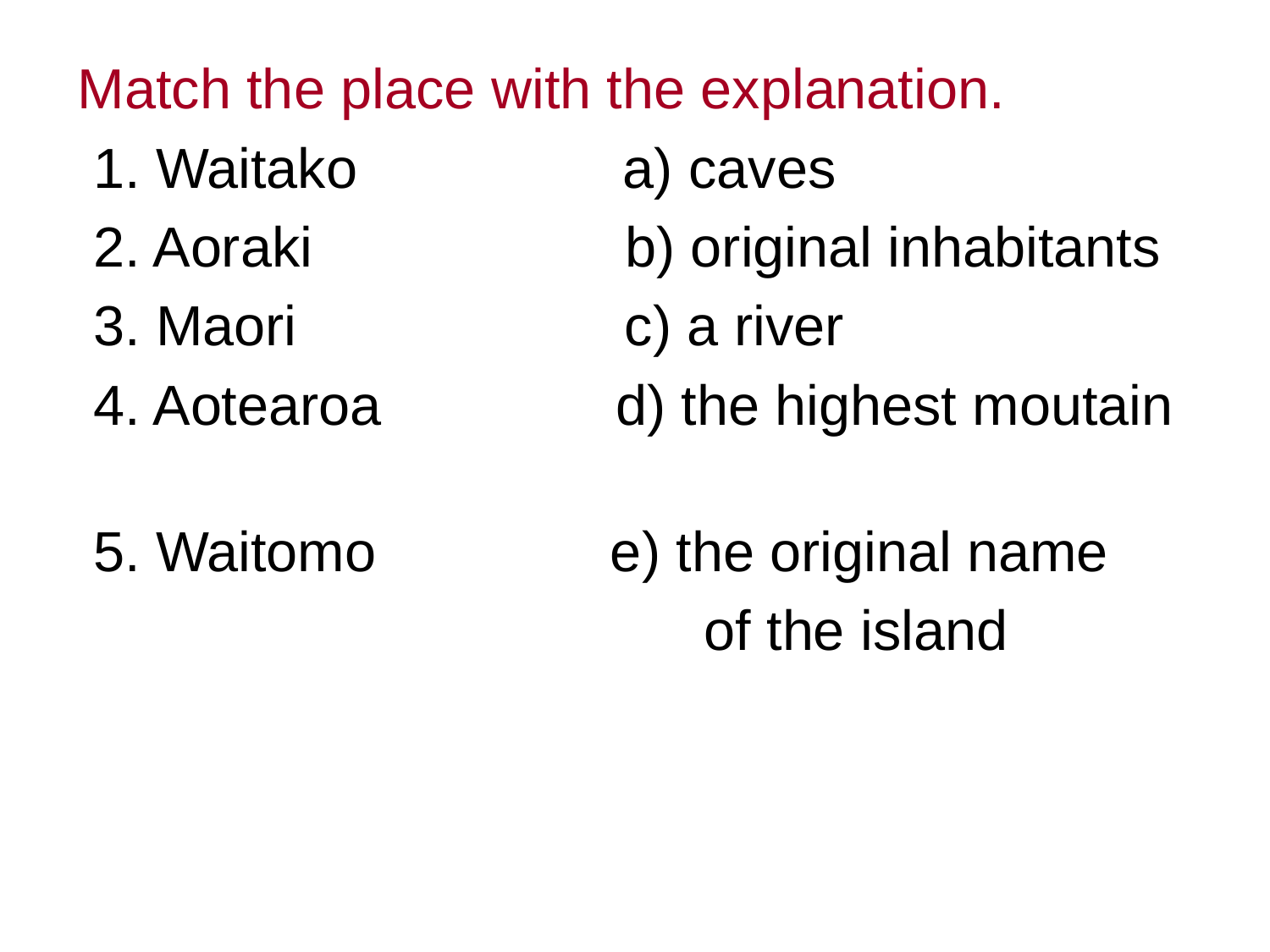

Match the place with the explanation.
 1. Waitako                 a) caves
 2. Aoraki                    b) original inhabitants
 3. Maori                     c) a river
 4. Aotearoa               d) the highest moutain
 5. Waitomo               e) the original name
                                        of the island